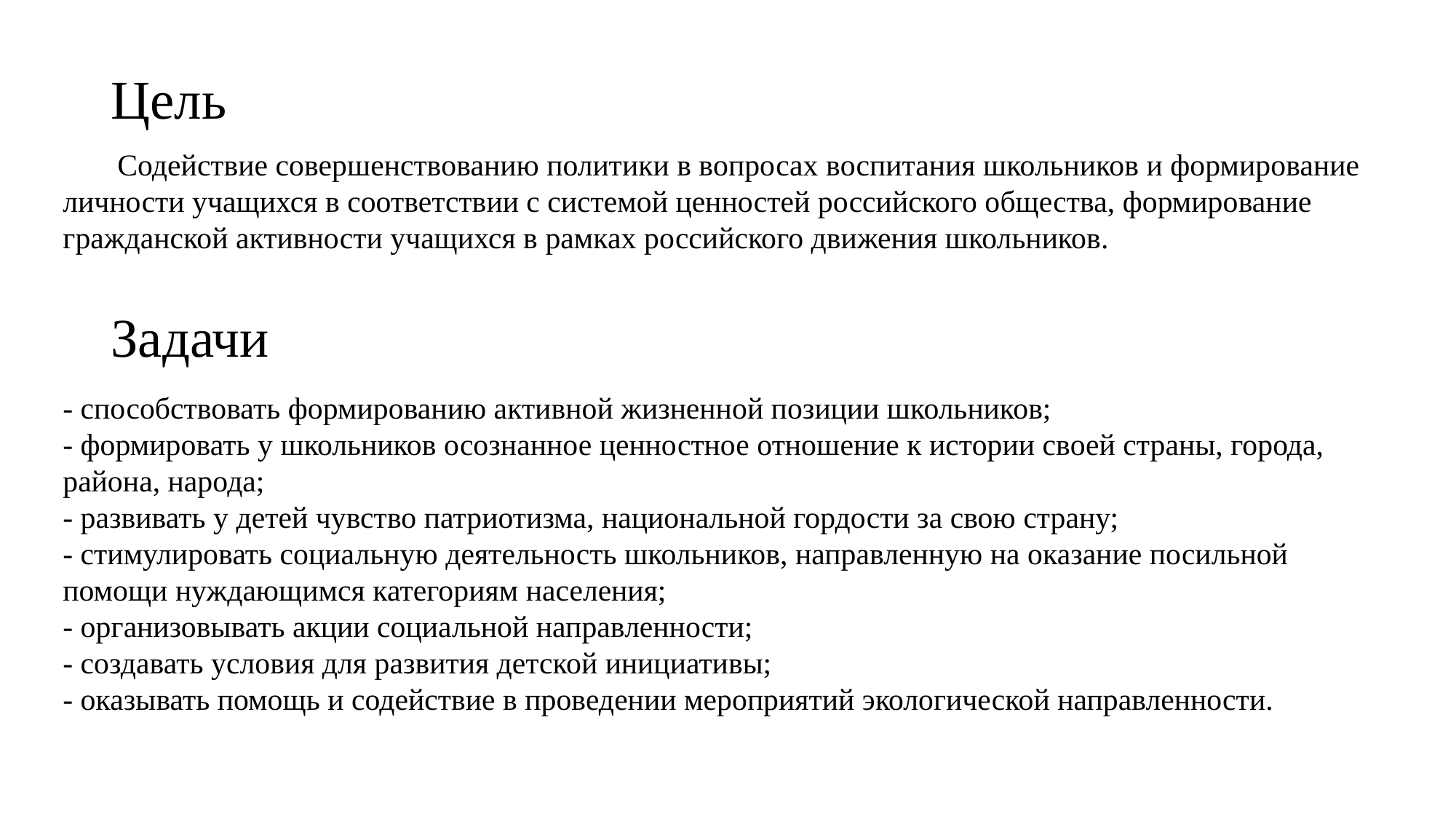

# Цель
Содействие совершенствованию политики в вопросах воспитания школьников и формирование личности учащихся в соответствии с системой ценностей российского общества, формирование гражданской активности учащихся в рамках российского движения школьников.
Задачи
- способствовать формированию активной жизненной позиции школьников;
- формировать у школьников осознанное ценностное отношение к истории своей страны, города,
района, народа;
- развивать у детей чувство патриотизма, национальной гордости за свою страну;
- стимулировать социальную деятельность школьников, направленную на оказание посильной
помощи нуждающимся категориям населения;
- организовывать акции социальной направленности;
- создавать условия для развития детской инициативы;
- оказывать помощь и содействие в проведении мероприятий экологической направленности.